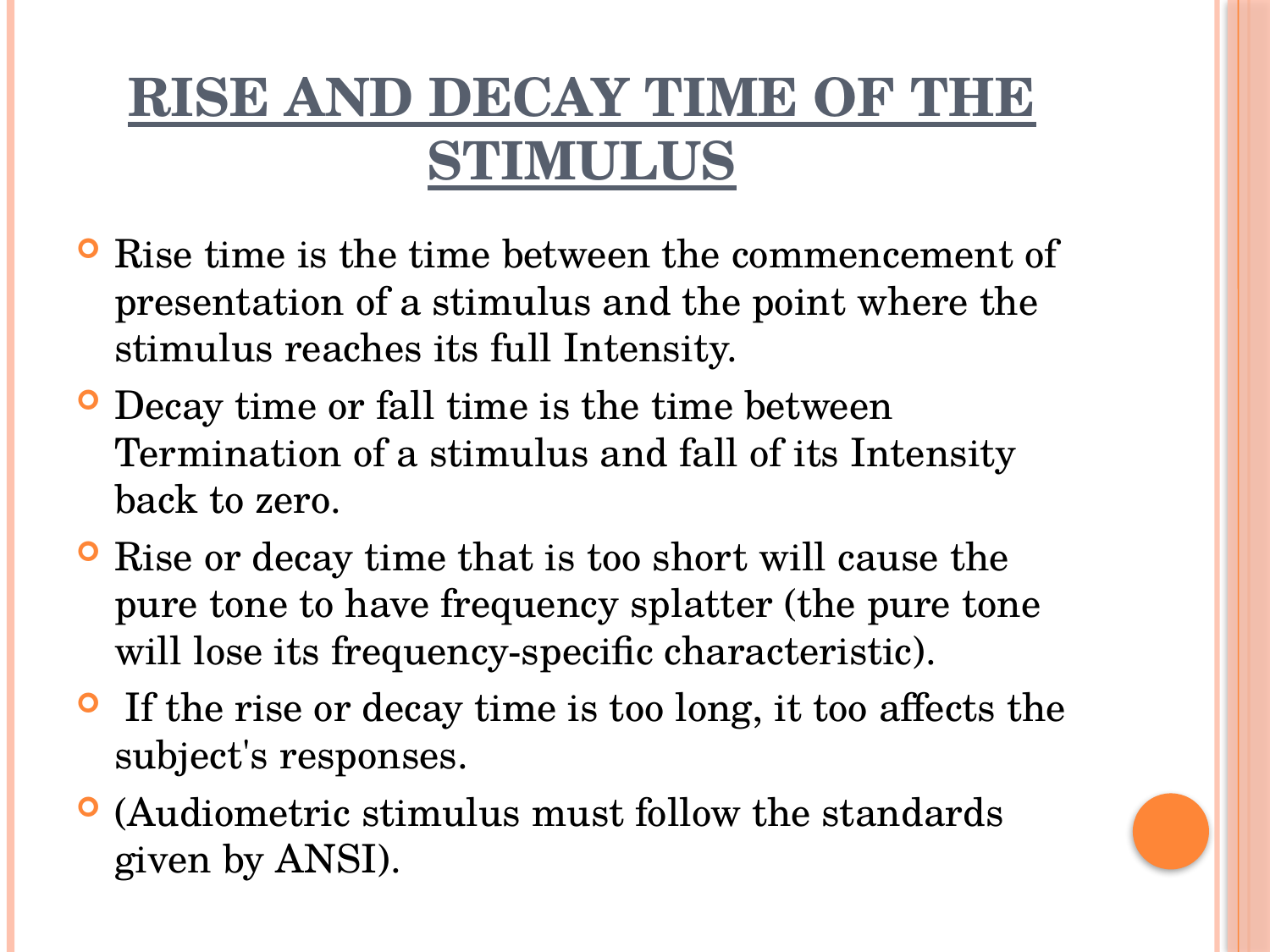

# Rise and decay time of the stimulus
Rise time is the time between the commencement of presentation of a stimulus and the point where the stimulus reaches its full Intensity.
Decay time or fall time is the time between Termination of a stimulus and fall of its Intensity back to zero.
Rise or decay time that is too short will cause the pure tone to have frequency splatter (the pure tone will lose its frequency-specific characteristic).
 If the rise or decay time is too long, it too affects the subject's responses.
(Audiometric stimulus must follow the standards given by ANSI).